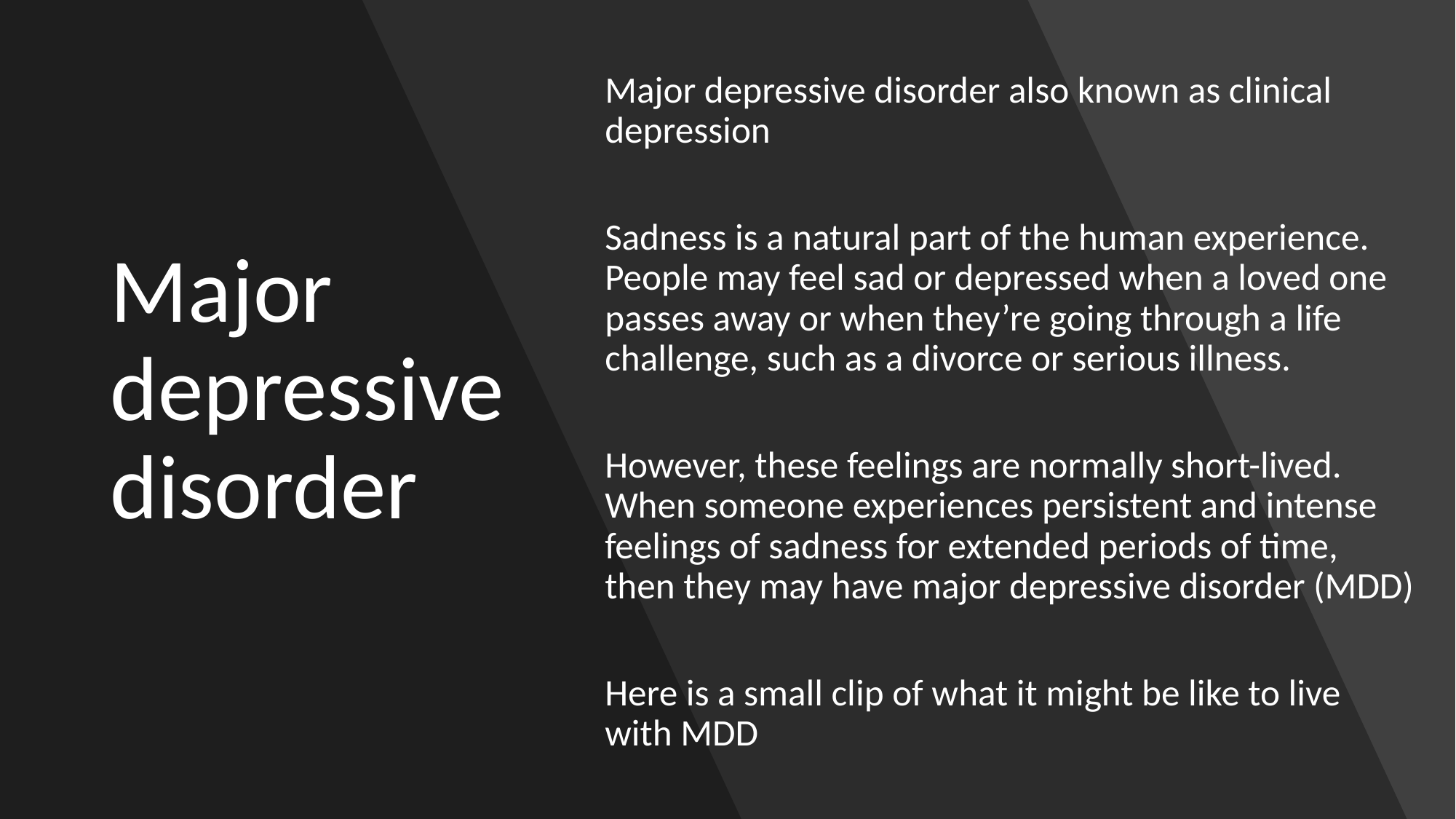

# Major depressive disorder
Major depressive disorder also known as clinical depression

Sadness is a natural part of the human experience. People may feel sad or depressed when a loved one passes away or when they’re going through a life challenge, such as a divorce or serious illness.

However, these feelings are normally short-lived. When someone experiences persistent and intense feelings of sadness for extended periods of time, then they may have major depressive disorder (MDD)

Here is a small clip of what it might be like to live with MDD